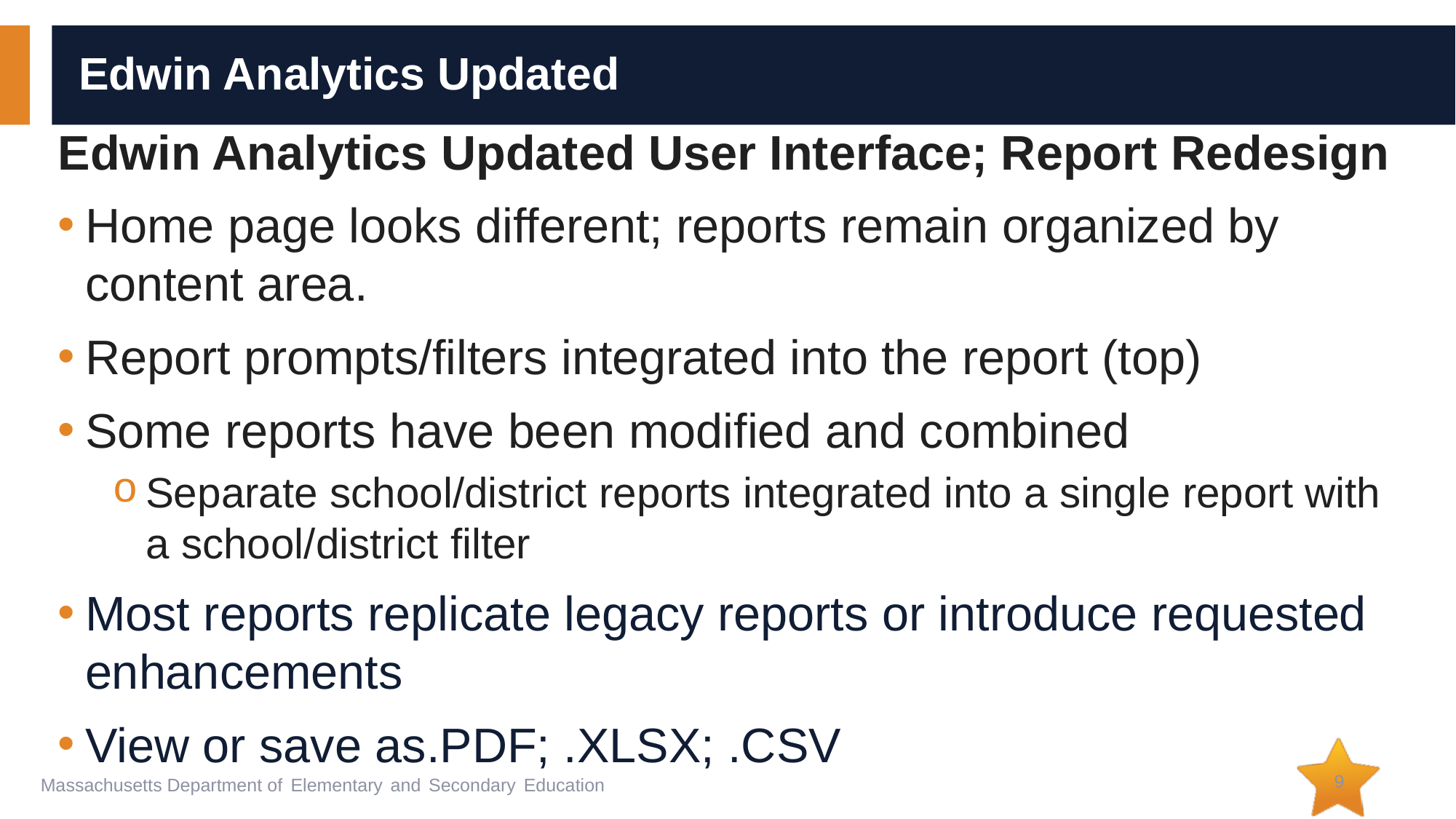

# Edwin Analytics Updated
Edwin Analytics Updated User Interface; Report Redesign
Home page looks different; reports remain organized by content area.
Report prompts/filters integrated into the report (top)
Some reports have been modified and combined
Separate school/district reports integrated into a single report with a school/district filter
Most reports replicate legacy reports or introduce requested enhancements
View or save as.PDF; .XLSX; .CSV

9